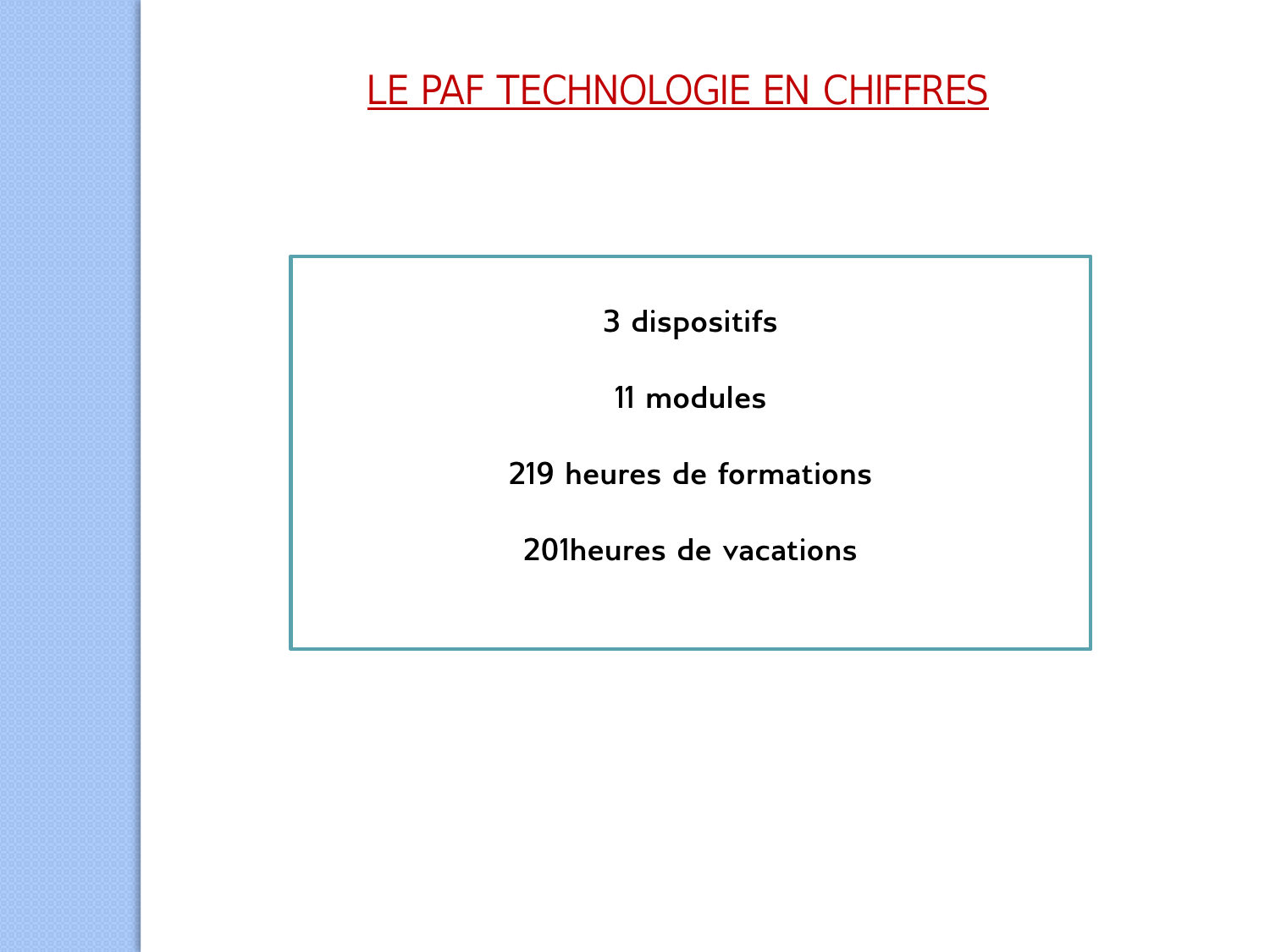

LE PAF TECHNOLOGIE EN CHIFFRES

3 dispositifs

11 modules

219 heures de formations

201heures de vacations